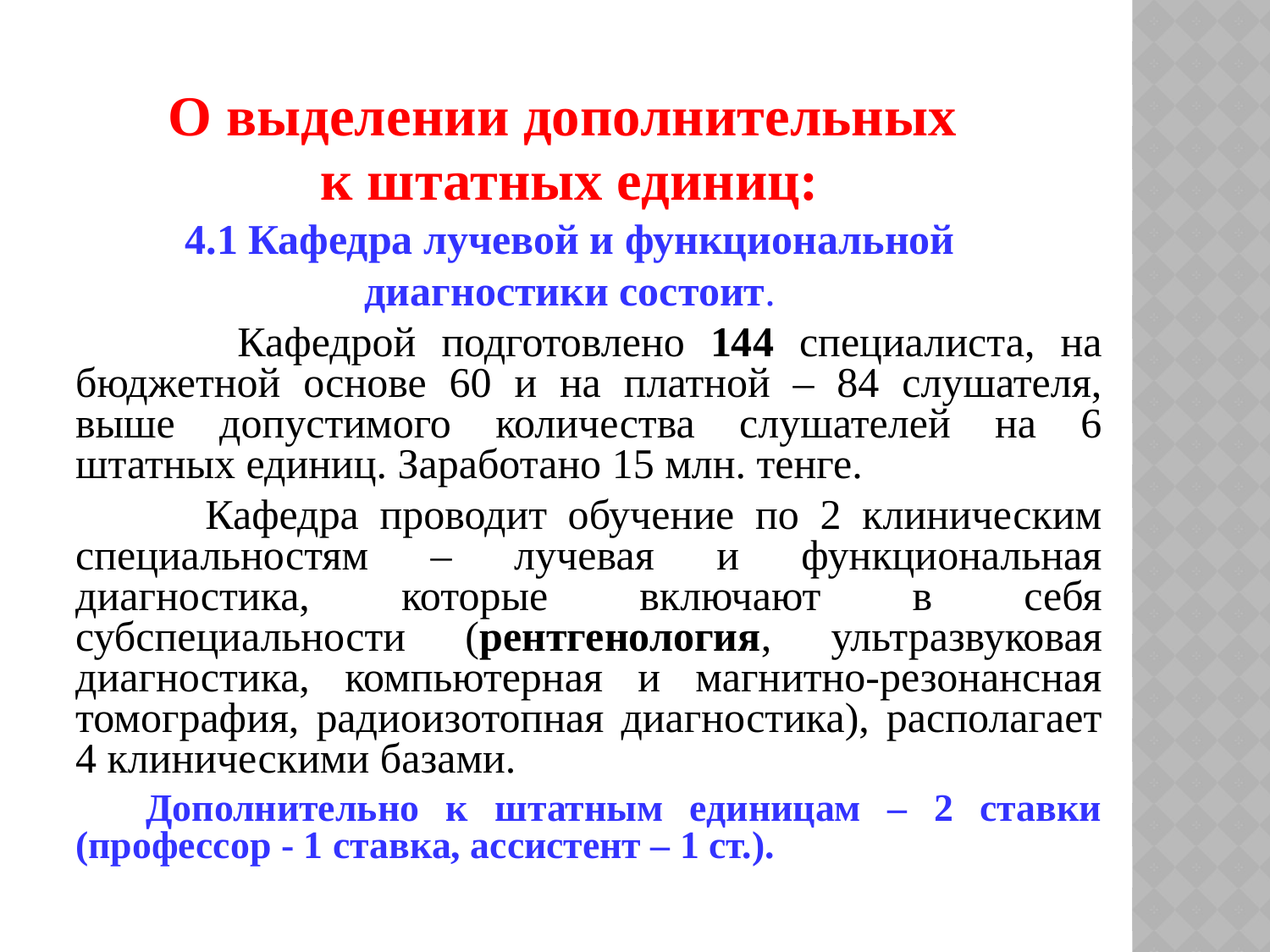

О выделении дополнительных
к штатных единиц:
4.1 Кафедра лучевой и функциональной
 диагностики состоит.
        Кафедрой подготовлено 144 специалиста, на бюджетной основе 60 и на платной – 84 слушателя, выше допустимого количества слушателей на 6 штатных единиц. Заработано 15 млн. тенге.
        Кафедра проводит обучение по 2 клиническим специальностям – лучевая и функциональная диагностика, которые включают в себя субспециальности (рентгенология, ультразвуковая диагностика, компьютерная и магнитно-резонансная томография, радиоизотопная диагностика), располагает 4 клиническими базами.
    Дополнительно к штатным единицам – 2 ставки (профессор - 1 ставка, ассистент – 1 ст.).